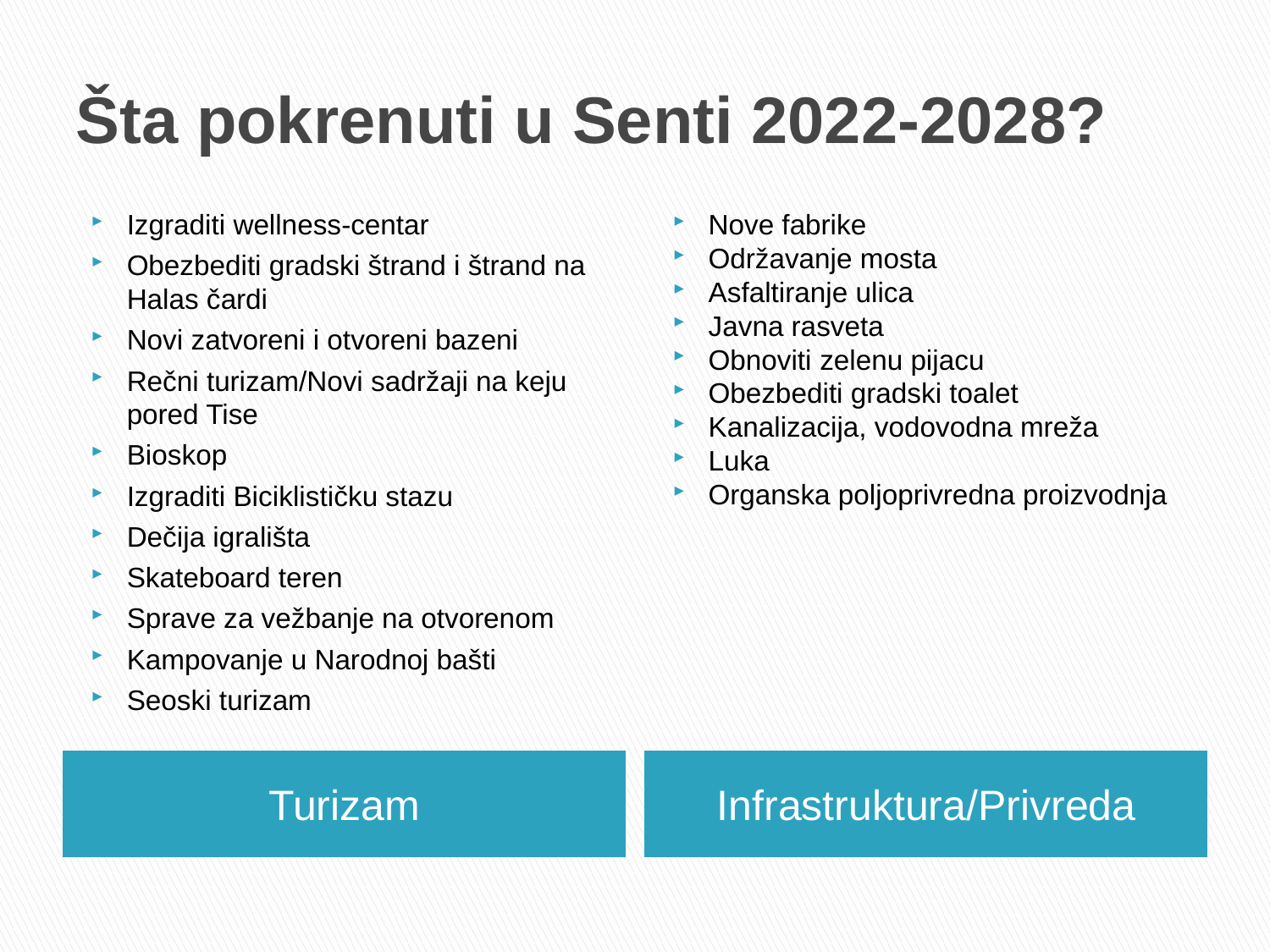

# Šta pokrenuti u Senti 2022-2028?
Izgraditi wellness-centar
Obezbediti gradski štrand i štrand na Halas čardi
Novi zatvoreni i otvoreni bazeni
Rečni turizam/Novi sadržaji na keju pored Tise
Bioskop
Izgraditi Biciklističku stazu
Dečija igrališta
Skateboard teren
Sprave za vežbanje na otvorenom
Kampovanje u Narodnoj bašti
Seoski turizam
Nove fabrike
Održavanje mosta
Asfaltiranje ulica
Javna rasveta
Obnoviti zelenu pijacu
Obezbediti gradski toalet
Kanalizacija, vodovodna mreža
Luka
Organska poljoprivredna proizvodnja
Turizam
Infrastruktura/Privreda